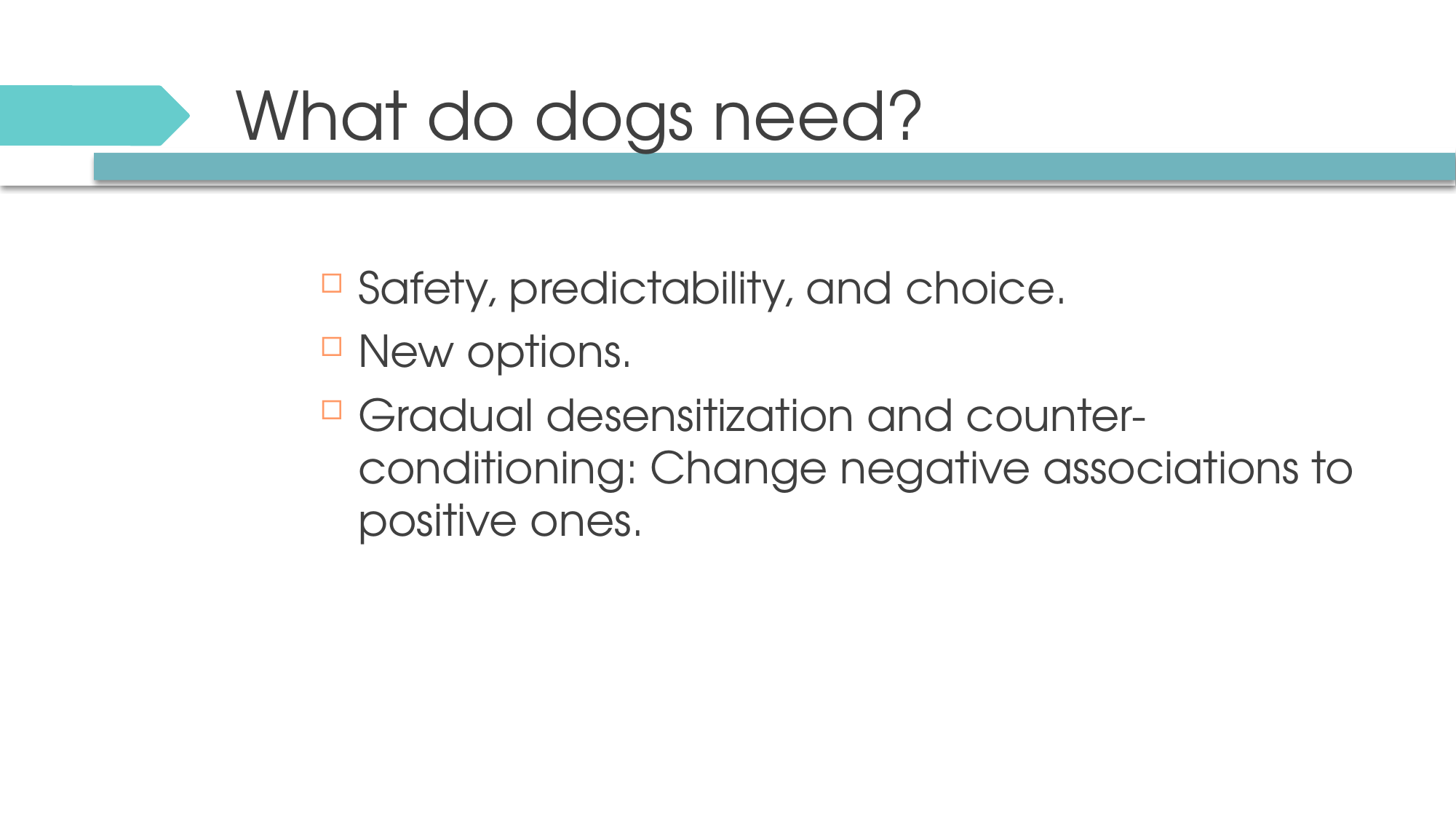

# What do dogs need?
Safety, predictability, and choice.
New options.
Gradual desensitization and counter-conditioning: Change negative associations to positive ones.